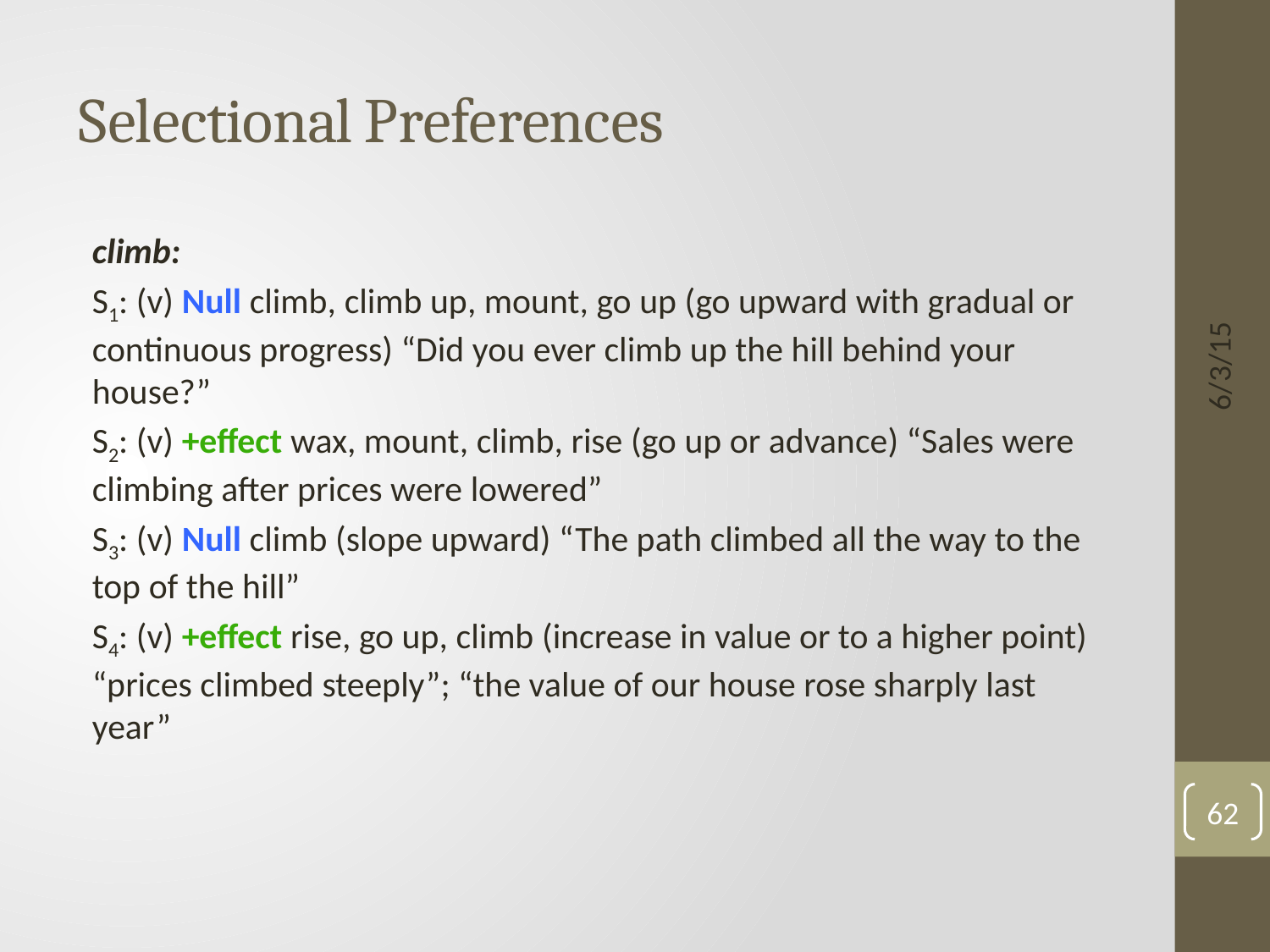

# Selectional Preferences
climb:
S1: (v) Null climb, climb up, mount, go up (go upward with gradual or continuous progress) “Did you ever climb up the hill behind your house?”
S2: (v) +effect wax, mount, climb, rise (go up or advance) “Sales were climbing after prices were lowered”
S3: (v) Null climb (slope upward) “The path climbed all the way to the top of the hill”
S4: (v) +effect rise, go up, climb (increase in value or to a higher point) “prices climbed steeply”; “the value of our house rose sharply last year”

6/3/15
62